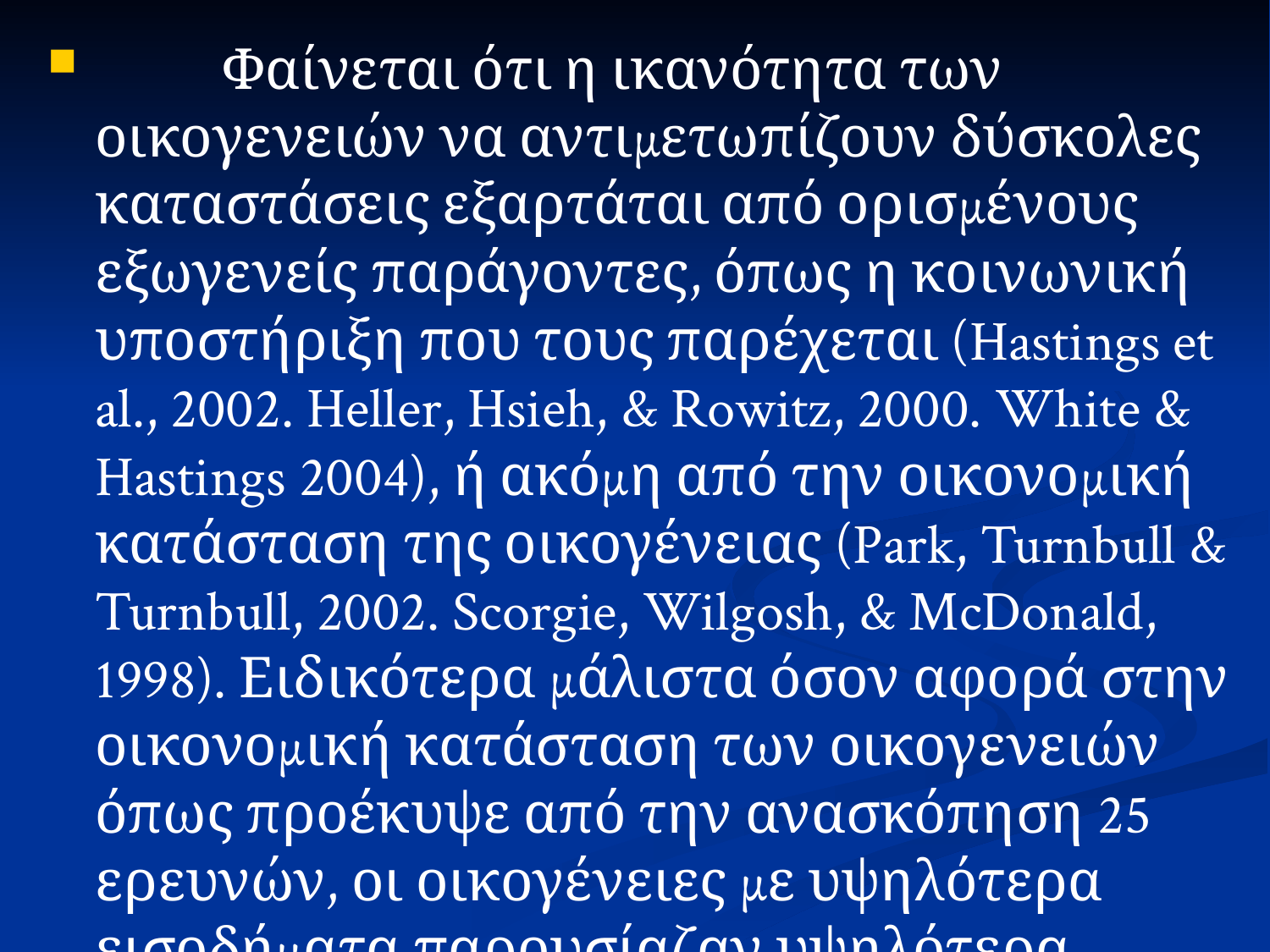

Φαίνεται ότι η ικανότητα των οικογενειών να αντιμετωπίζουν δύσκολες καταστάσεις εξαρτάται από ορισμένους εξωγενείς παράγοντες, όπως η κοινωνική υποστήριξη που τους παρέχεται (Hastings et al., 2002. Heller, Hsieh, & Rowitz, 2000. White & Hastings 2004), ή ακόμη από την οικονομική κατάσταση της οικογένειας (Park, Turnbull & Turnbull, 2002. Scorgie, Wilgosh, & McDonald, 1998). Ειδικότερα μάλιστα όσον αφορά στην οικονομική κατάσταση των οικογενειών όπως προέκυψε από την ανασκόπηση 25 ερευνών, οι οικογένειες με υψηλότερα εισοδήματα παρουσίαζαν υψηλότερα επίπεδα γονεϊκής ικανοποίησης.